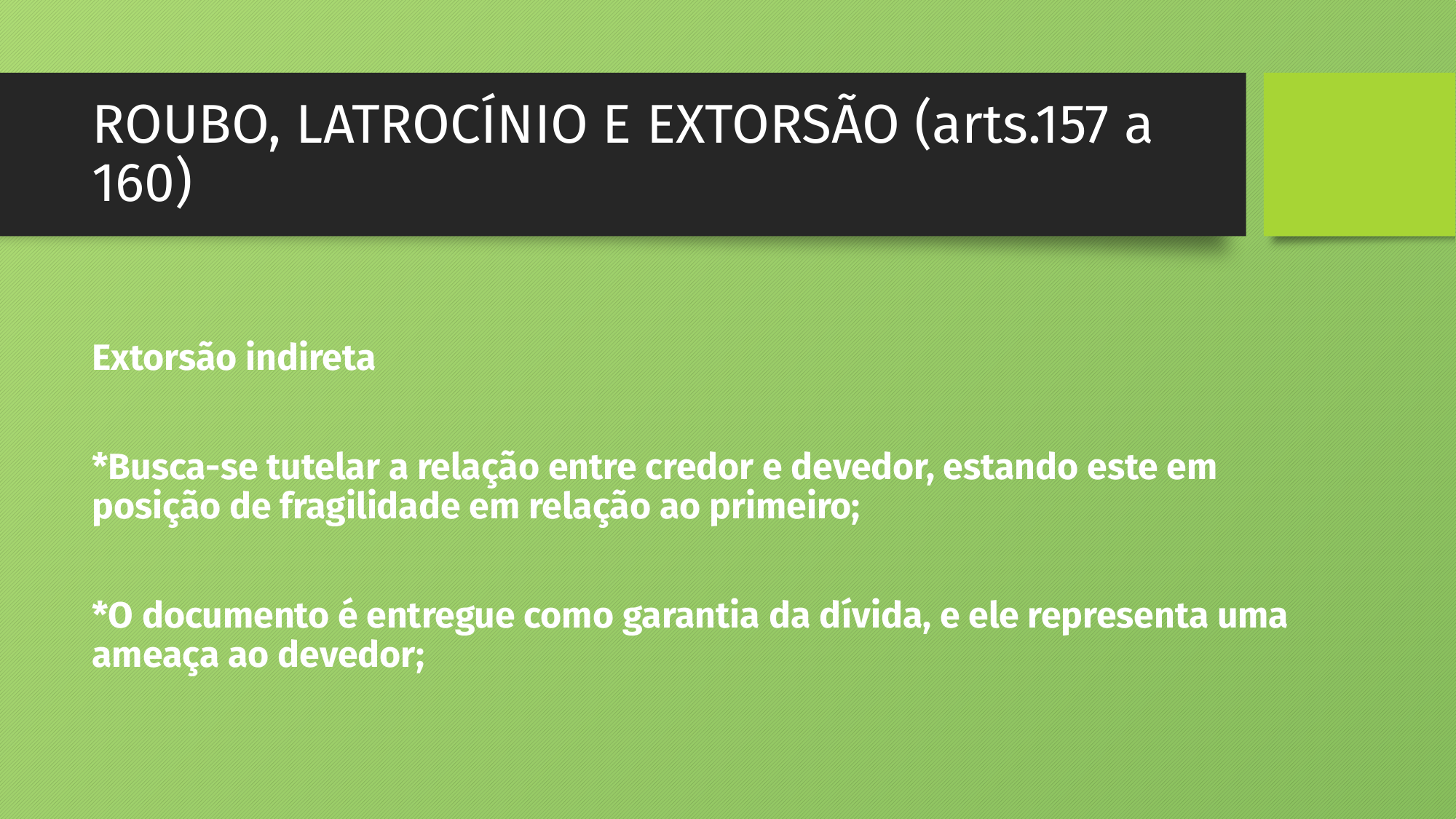

# ROUBO, LATROCÍNIO E EXTORSÃO (arts.157 a 160)

Extorsão indireta

*Busca-se tutelar a relação entre credor e devedor, estando este em posição de fragilidade em relação ao primeiro;

*O documento é entregue como garantia da dívida, e ele representa uma ameaça ao devedor;